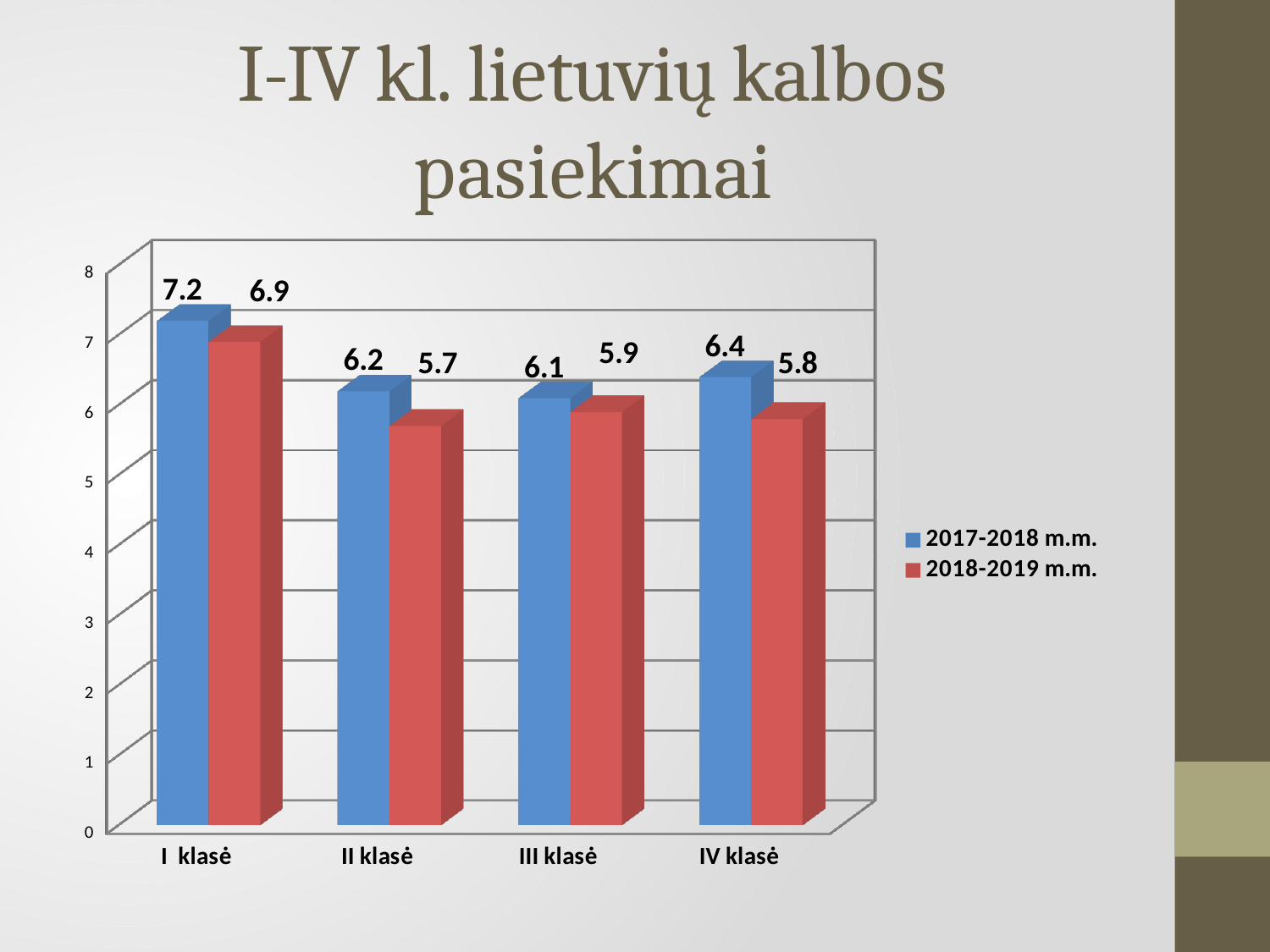

# I-IV kl. lietuvių kalbos pasiekimai

[unsupported chart]